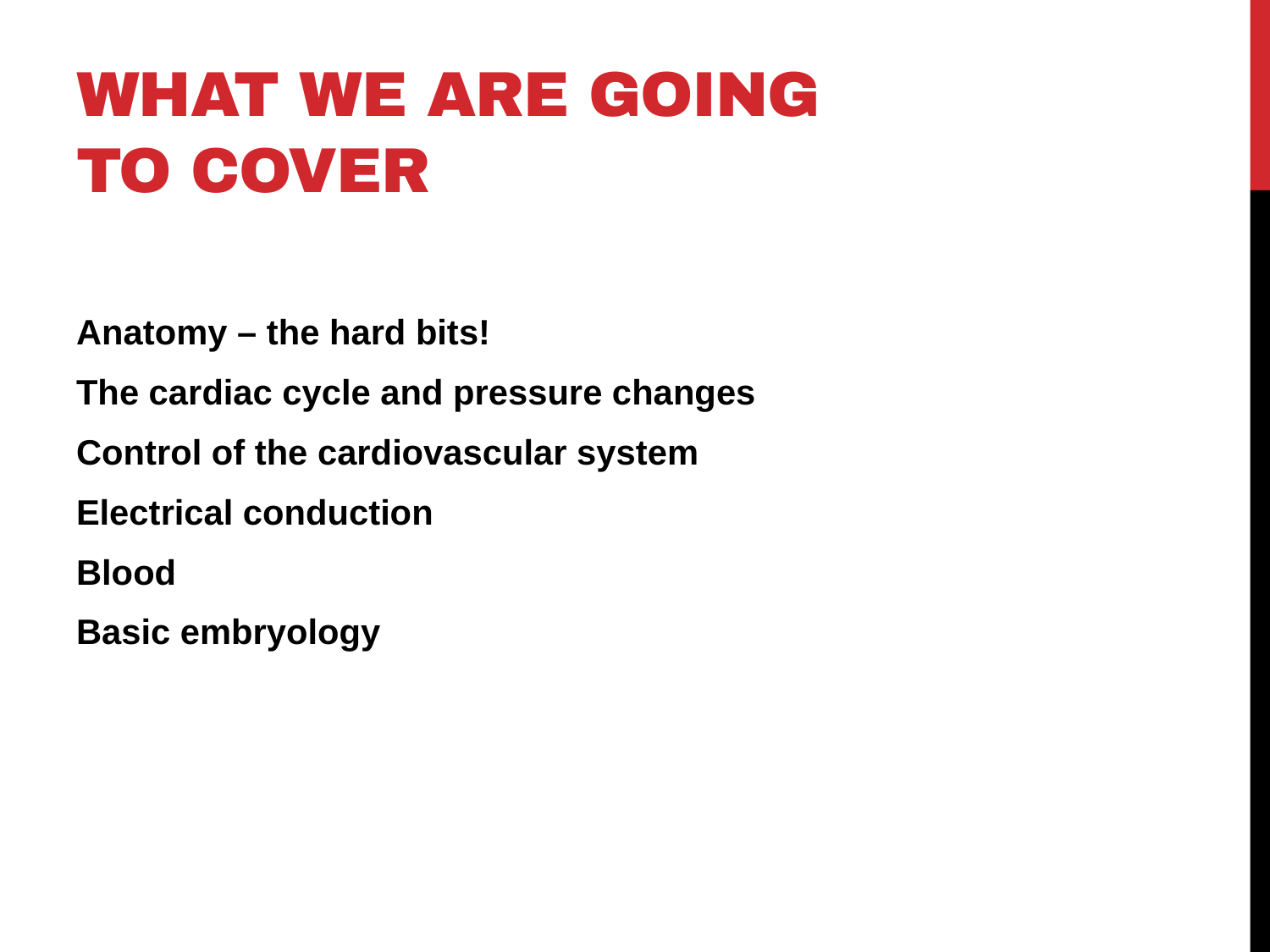

# What We Are Going To Cover

Anatomy – the hard bits!
The cardiac cycle and pressure changes
Control of the cardiovascular system
Electrical conduction
Blood
Basic embryology